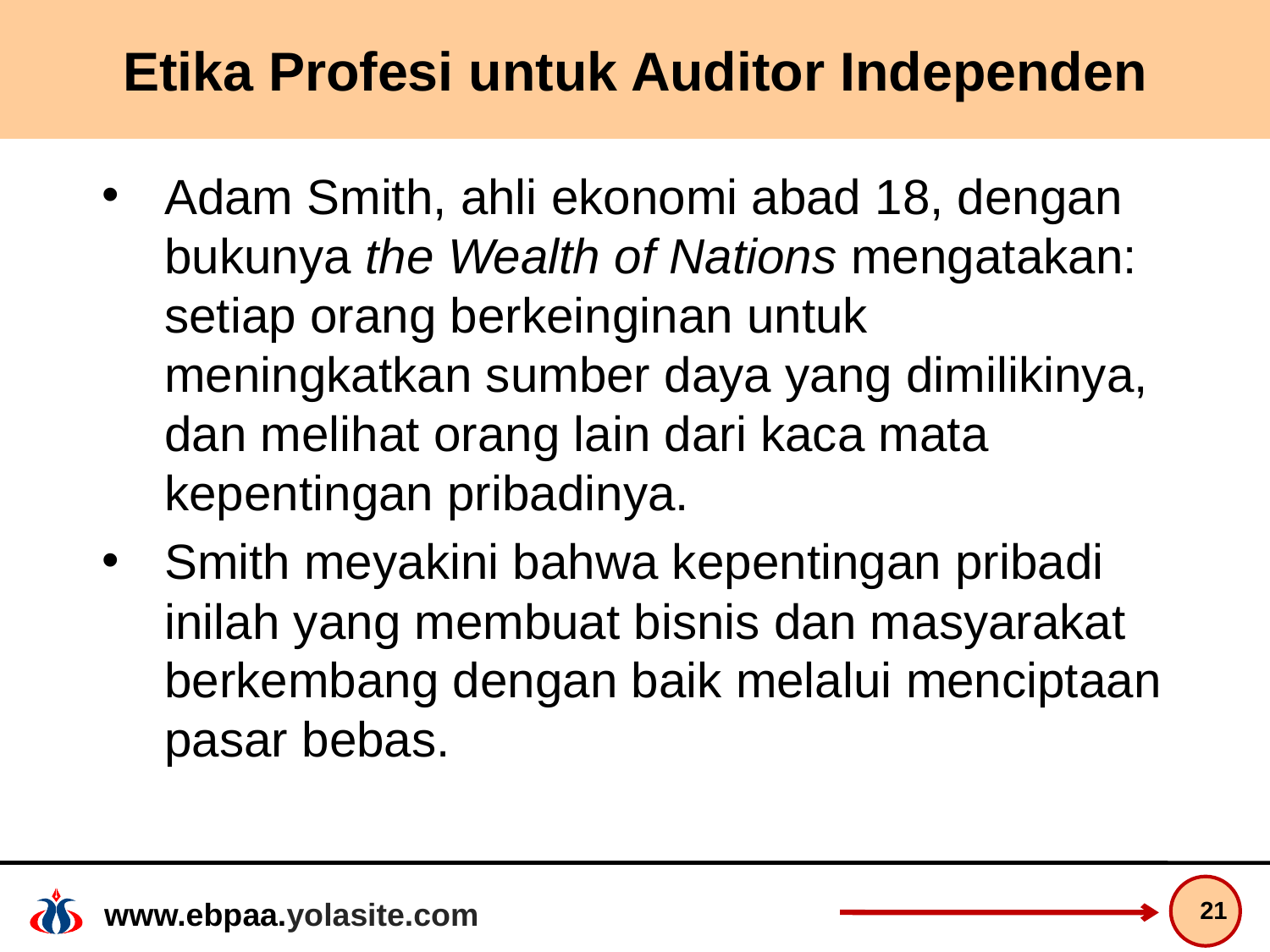

# Etika Profesi untuk Auditor Independen
Adam Smith, ahli ekonomi abad 18, dengan bukunya the Wealth of Nations mengatakan: setiap orang berkeinginan untuk meningkatkan sumber daya yang dimilikinya, dan melihat orang lain dari kaca mata kepentingan pribadinya.
Smith meyakini bahwa kepentingan pribadi inilah yang membuat bisnis dan masyarakat berkembang dengan baik melalui menciptaan pasar bebas.

21